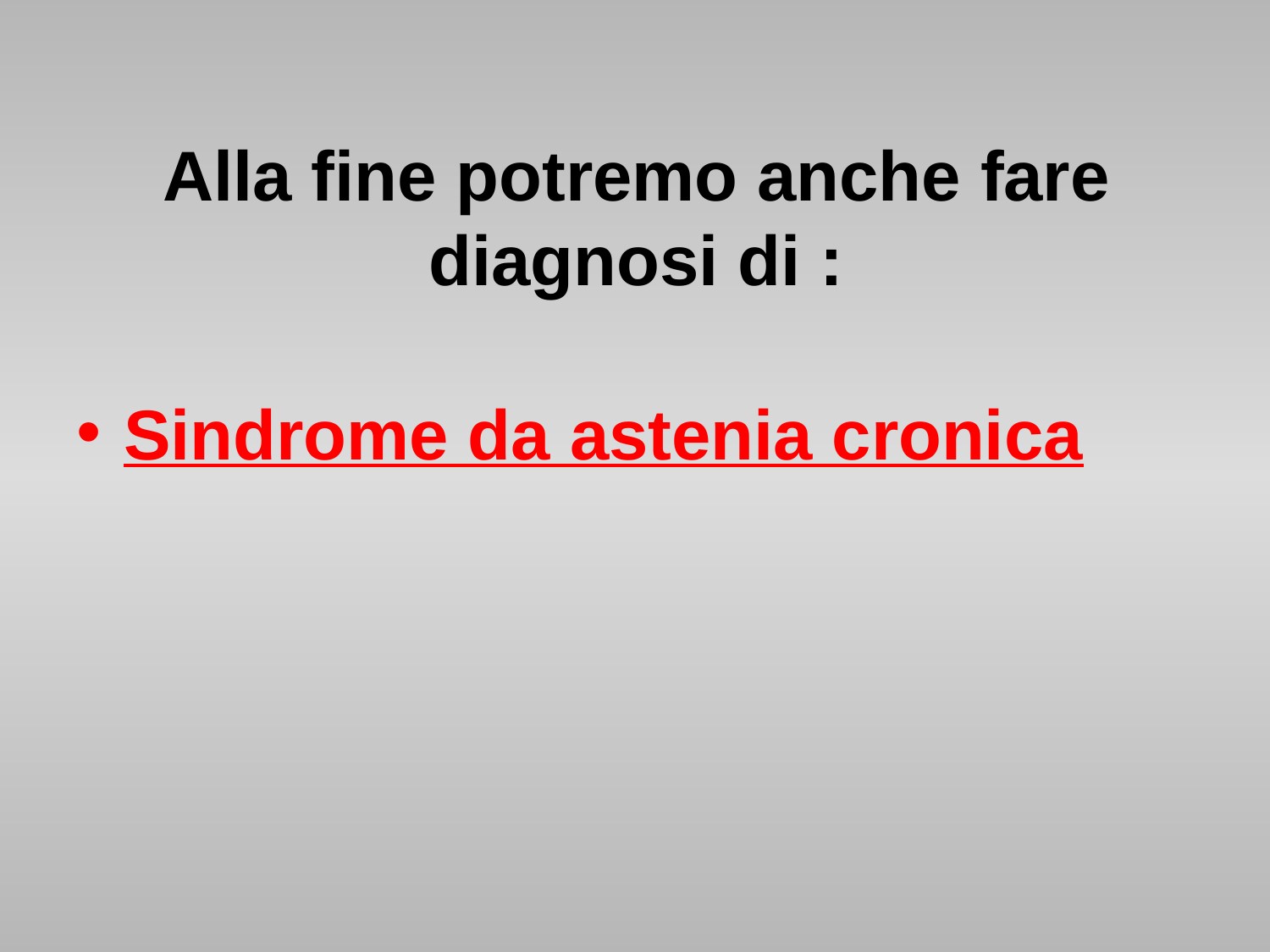

Sindrome da astenia cronica
Alla fine potremo anche fare diagnosi di :